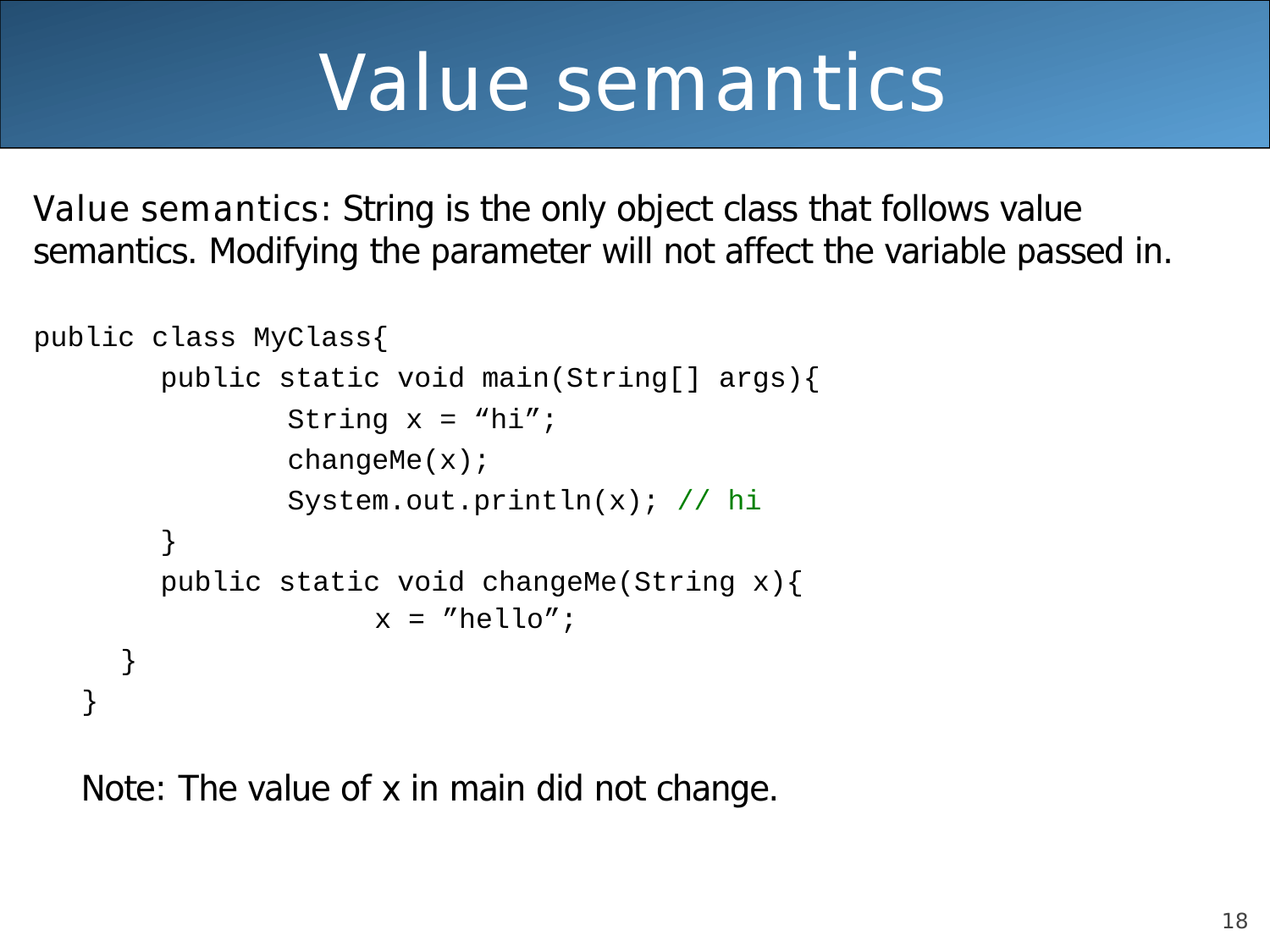

# Value semantics
Value semantics: String is the only object class that follows value semantics. Modifying the parameter will not affect the variable passed in.

public class MyClass{
	public static void main(String[] args){
	 	String x = “hi”;
		changeMe(x);
		System.out.println(x); // hi
	}
	public static void changeMe(String x){
	  		x = ”hello”;
	}
}

Note: The value of x in main did not change.